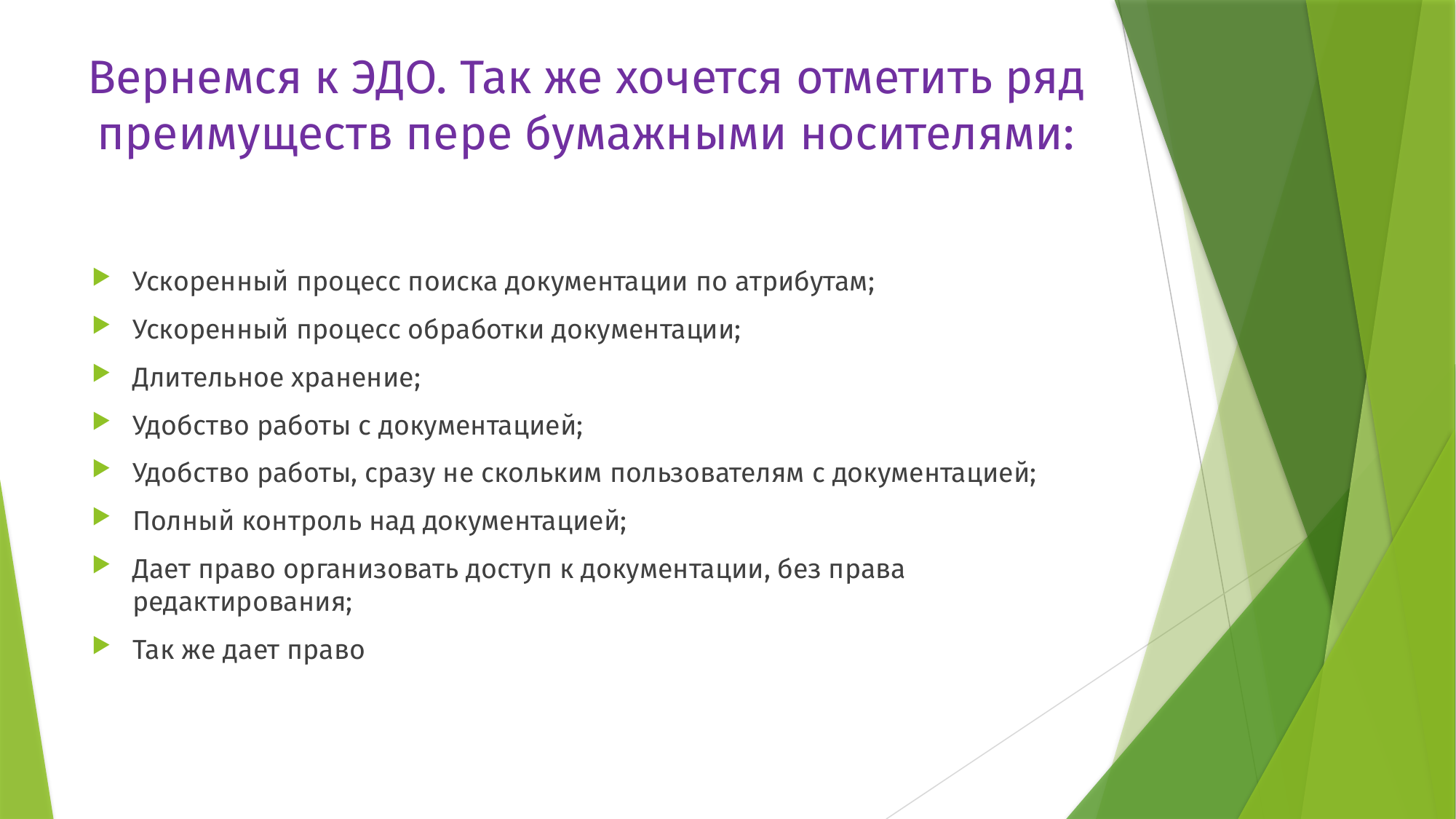

# Вернемся к ЭДО. Так же хочется отметить ряд преимуществ пере бумажными носителями:
Ускоренный процесс поиска документации по атрибутам;
Ускоренный процесс обработки документации;
Длительное хранение;
Удобство работы с документацией;
Удобство работы, сразу не скольким пользователям с документацией;
Полный контроль над документацией;
Дает право организовать доступ к документации, без права редактирования;
Так же дает право